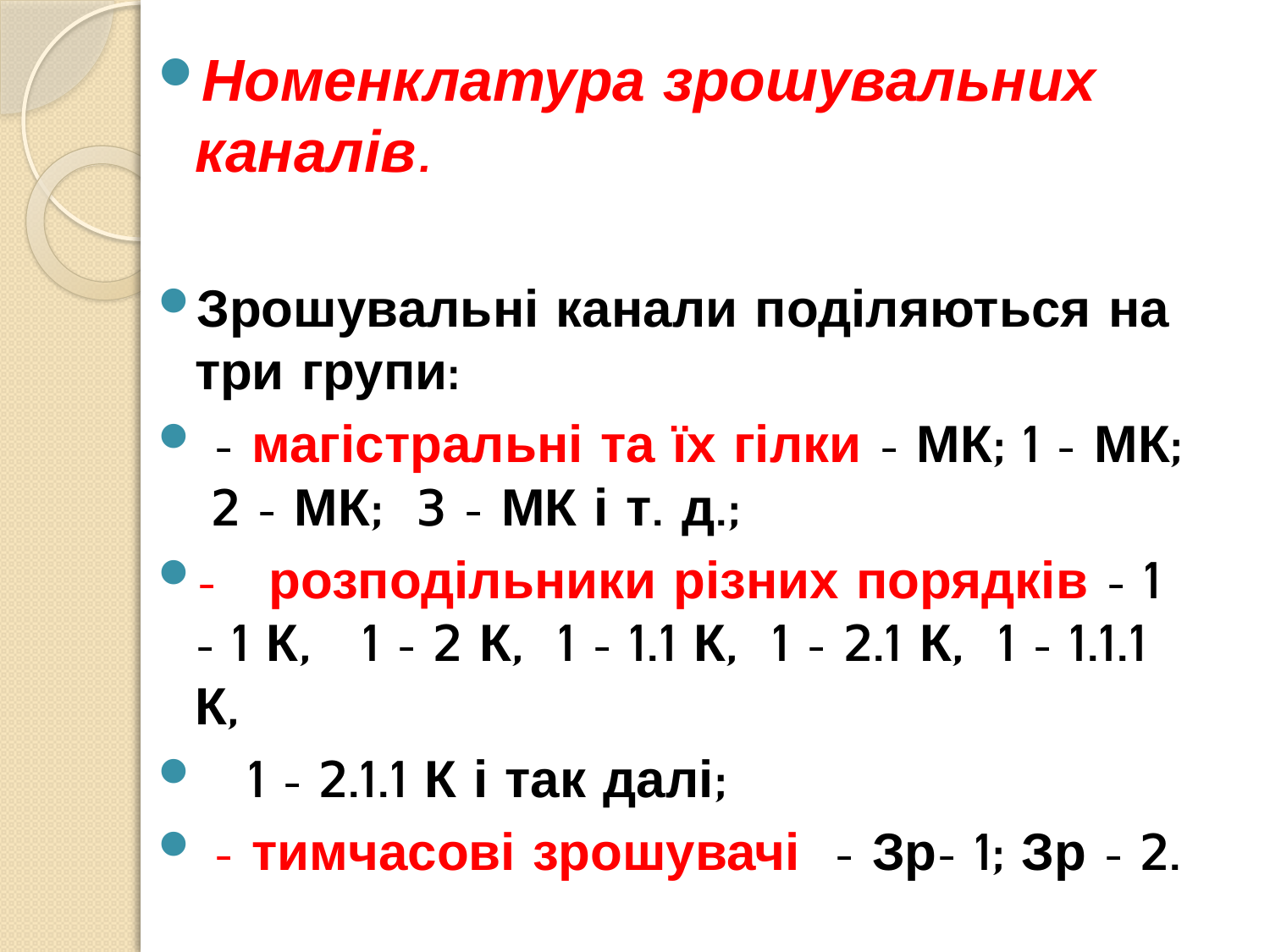

Номенклатура зрошувальних каналів.

Зрошувальні канали поділяються на три групи:
 - магістральні та їх гілки - МК; 1 - МК;  2 - МК;  3 - МК і т. д.;
-   розподільники різних порядків - 1 - 1 К,   1 - 2 К,  1 - 1.1 К,  1 - 2.1 К,  1 - 1.1.1 К,
   1 - 2.1.1 К і так далі;
 - тимчасові зрошувачі  - Зр- 1; Зр - 2.